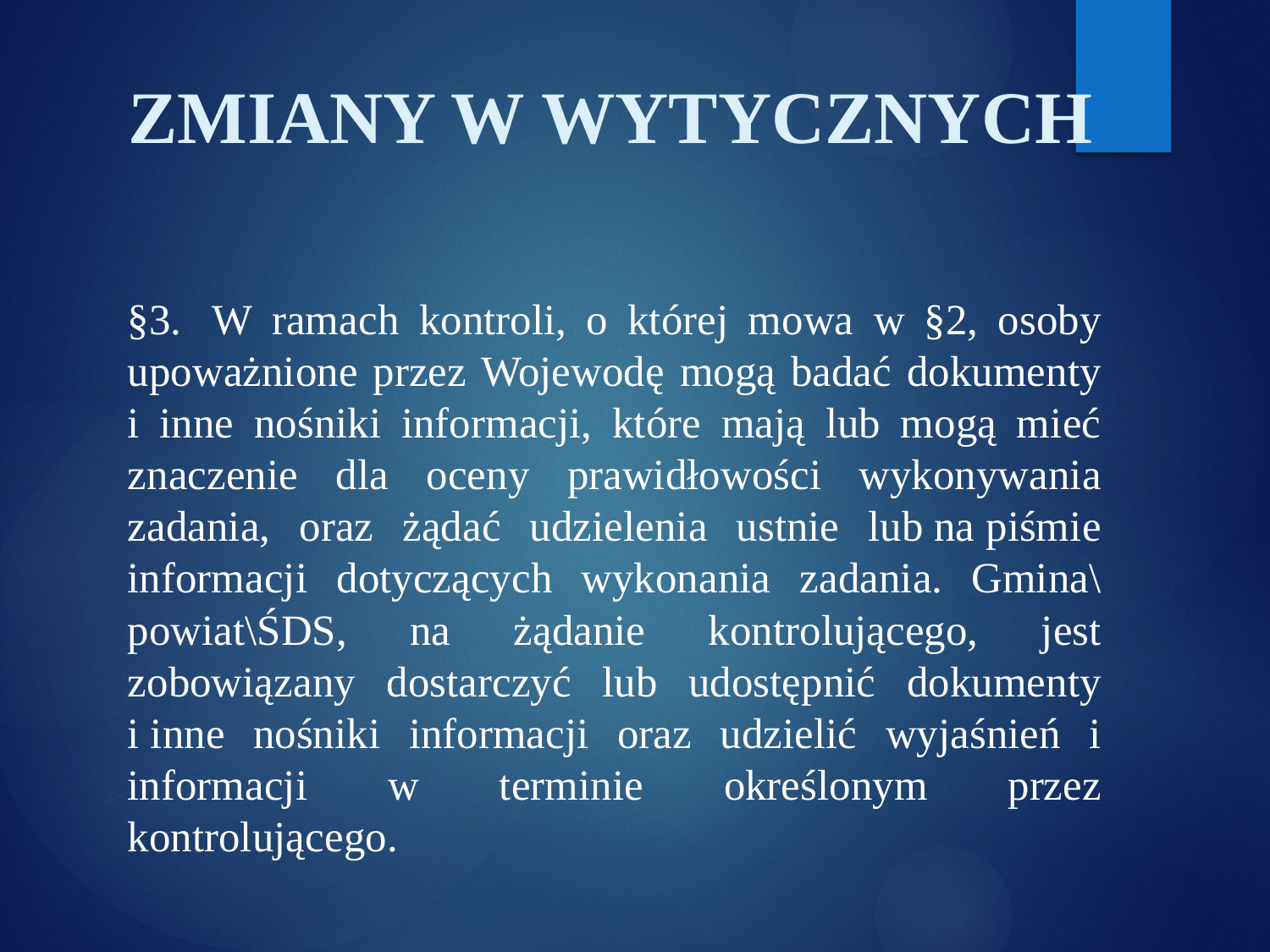

# ZMIANY W WYTYCZNYCH
§3.  W ramach kontroli, o której mowa w §2, osoby upoważnione przez Wojewodę mogą badać dokumenty i inne nośniki informacji, które mają lub mogą mieć znaczenie dla oceny prawidłowości wykonywania zadania, oraz żądać udzielenia ustnie lub na piśmie informacji dotyczących wykonania zadania. Gmina\powiat\ŚDS, na żądanie kontrolującego, jest zobowiązany dostarczyć lub udostępnić dokumenty i inne nośniki informacji oraz udzielić wyjaśnień i informacji w terminie określonym przez kontrolującego.